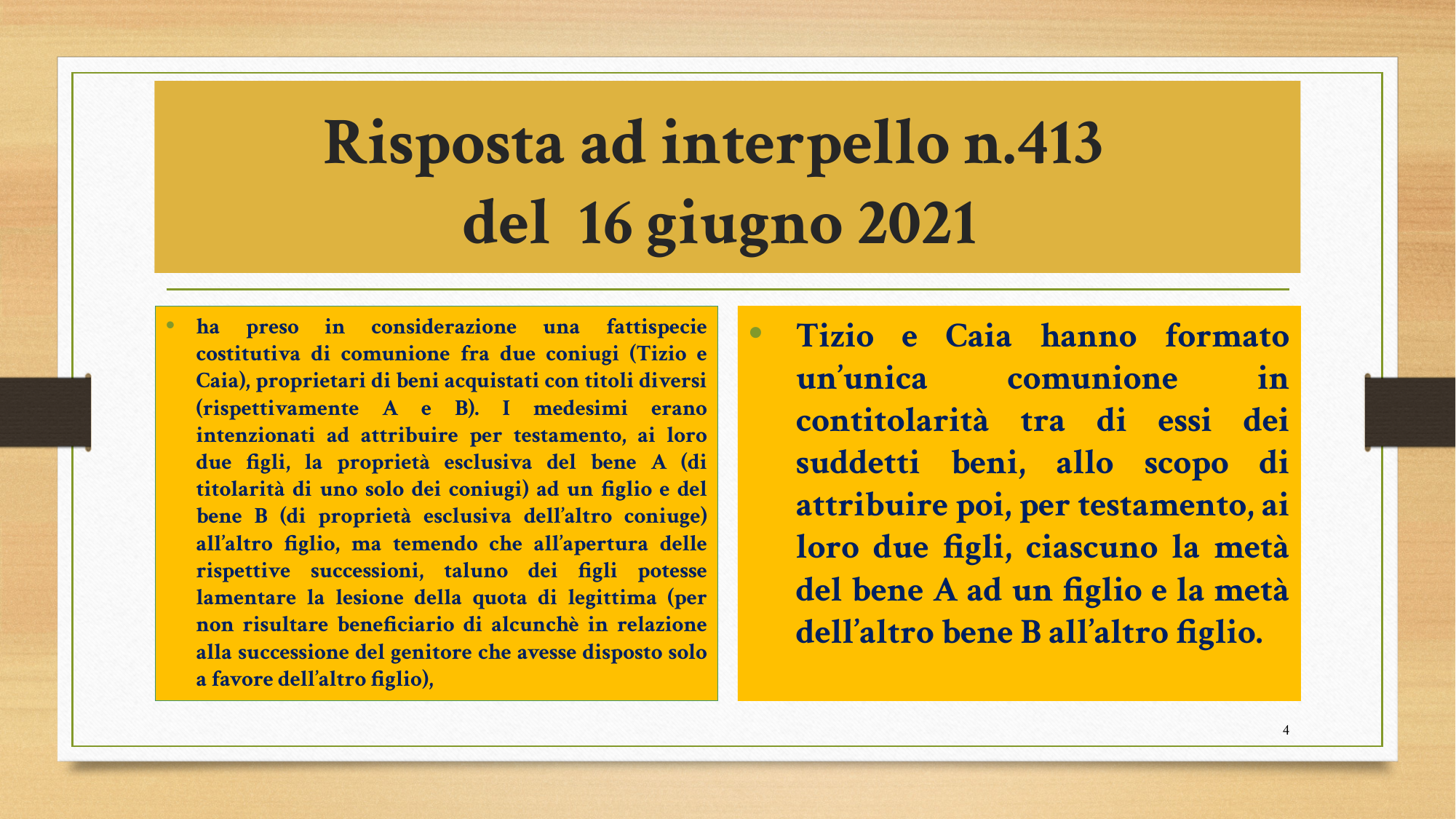

# Risposta ad interpello n.413 del  16 giugno 2021
ha preso in considerazione una fattispecie costitutiva di comunione fra due coniugi (Tizio e Caia), proprietari di beni acquistati con titoli diversi (rispettivamente A e B). I medesimi erano intenzionati ad attribuire per testamento, ai loro due figli, la proprietà esclusiva del bene A (di titolarità di uno solo dei coniugi) ad un figlio e del bene B (di proprietà esclusiva dell’altro coniuge) all’altro figlio, ma temendo che all’apertura delle rispettive successioni, taluno dei figli potesse lamentare la lesione della quota di legittima (per non risultare beneficiario di alcunchè in relazione alla successione del genitore che avesse disposto solo a favore dell’altro figlio),
Tizio e Caia hanno formato un’unica comunione in contitolarità tra di essi dei suddetti beni, allo scopo di attribuire poi, per testamento, ai loro due figli, ciascuno la metà del bene A ad un figlio e la metà dell’altro bene B all’altro figlio.

4